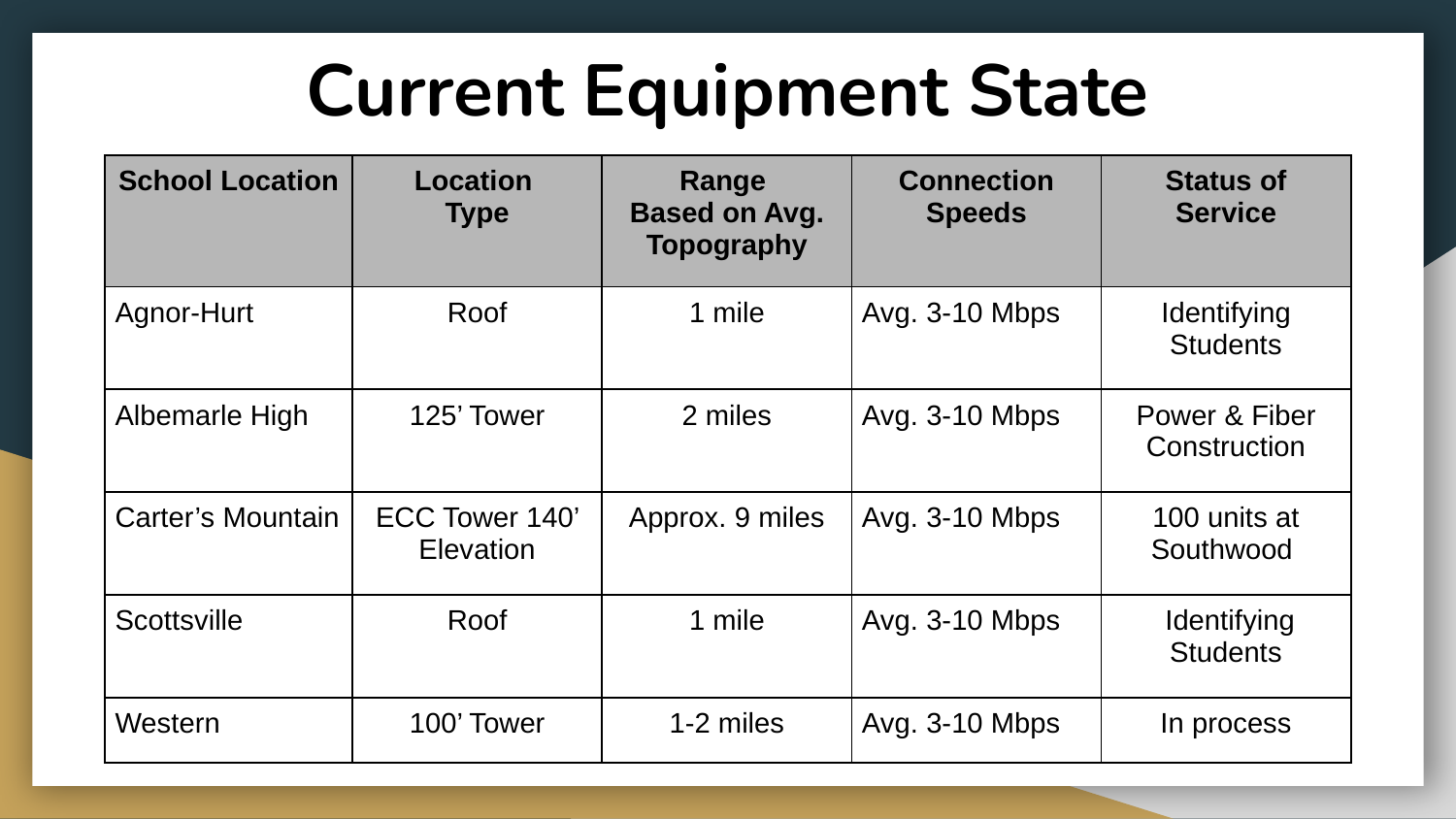

# Current Equipment State
| School Location | Location Type | Range Based on Avg. Topography | Connection Speeds | Status of Service |
| --- | --- | --- | --- | --- |
| Agnor-Hurt | Roof | 1 mile | Avg. 3-10 Mbps | Identifying Students |
| Albemarle High | 125’ Tower | 2 miles | Avg. 3-10 Mbps | Power & Fiber Construction |
| Carter’s Mountain | ECC Tower 140’ Elevation | Approx. 9 miles | Avg. 3-10 Mbps | 100 units at Southwood |
| Scottsville | Roof | 1 mile | Avg. 3-10 Mbps | Identifying Students |
| Western | 100’ Tower | 1-2 miles | Avg. 3-10 Mbps | In process |